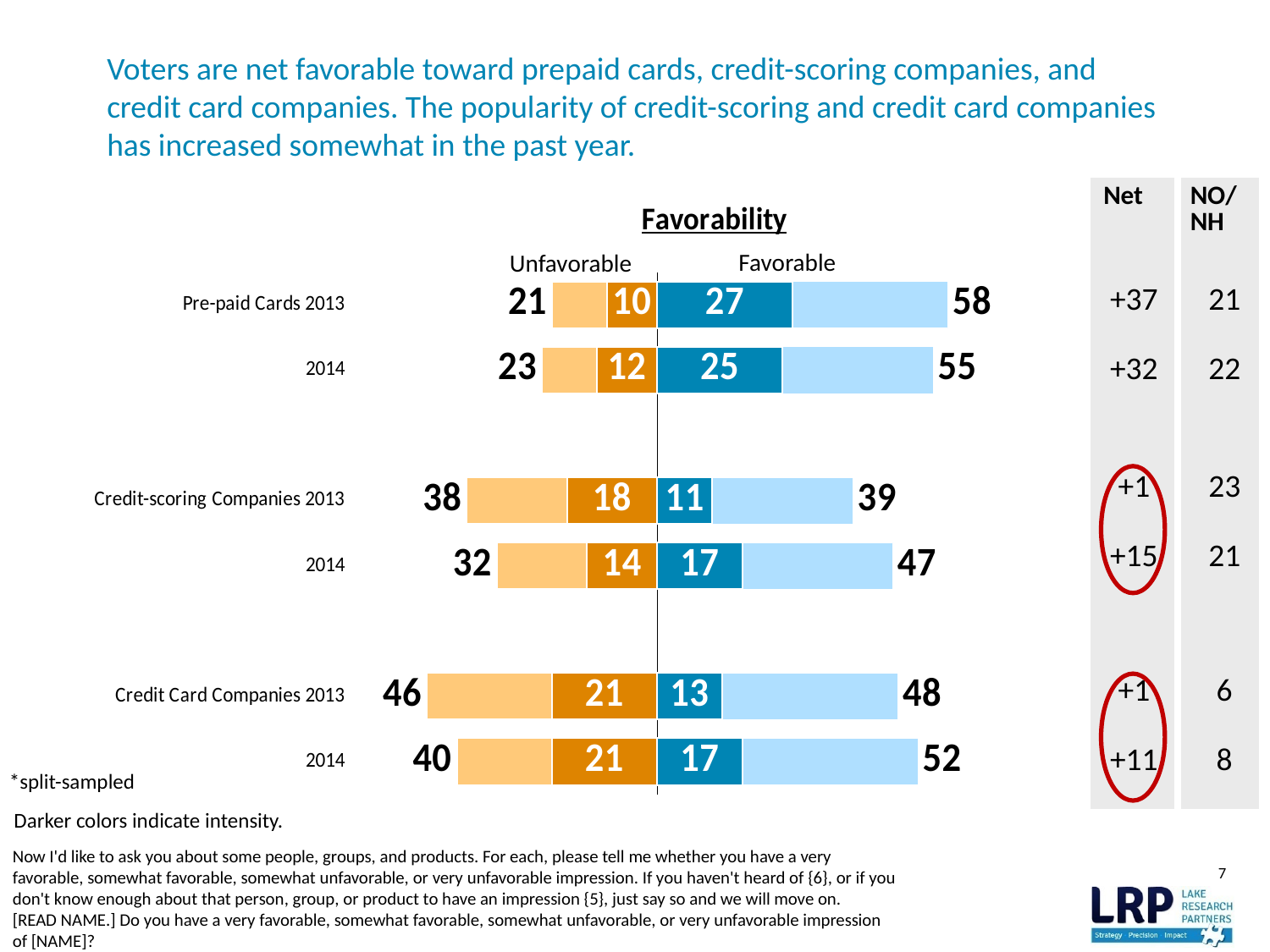

# Voters are net favorable toward prepaid cards, credit-scoring companies, and credit card companies. The popularity of credit-scoring and credit card companies has increased somewhat in the past year.
| Net | NO/NH |
| --- | --- |
| +37 | 21 |
| +32 | 22 |
| +1 | 23 |
| +15 | 21 |
| +1 | 6 |
| +11 | 8 |

### Chart: Favorability

| Category | Total Favorable | Total Unfavorable | Very Favorable | Very Unfavorable |
|---|---|---|---|---|
| Pre-paid Cards 2013 | 58.0 | -21.0 | 27.0 | -10.0 |
| 2014 | 55.0 | -23.0 | 25.0 | -12.0 |
|  | None | None | None | None |
| Credit-scoring Companies 2013 | 39.0 | -38.0 | 11.0 | -18.0 |
| 2014 | 47.0 | -32.0 | 17.0 | -14.0 |
|  | None | None | None | None |
| Credit Card Companies 2013 | 48.0 | -46.0 | 13.0 | -21.0 |
| 2014 | 52.0 | -40.0 | 17.0 | -21.0 |
Unfavorable
Favorable

*split-sampled
Darker colors indicate intensity.
Now I'd like to ask you about some people, groups, and products. For each, please tell me whether you have a very favorable, somewhat favorable, somewhat unfavorable, or very unfavorable impression. If you haven't heard of {6}, or if you don't know enough about that person, group, or product to have an impression {5}, just say so and we will move on.
[READ NAME.] Do you have a very favorable, somewhat favorable, somewhat unfavorable, or very unfavorable impression of [NAME]?
7